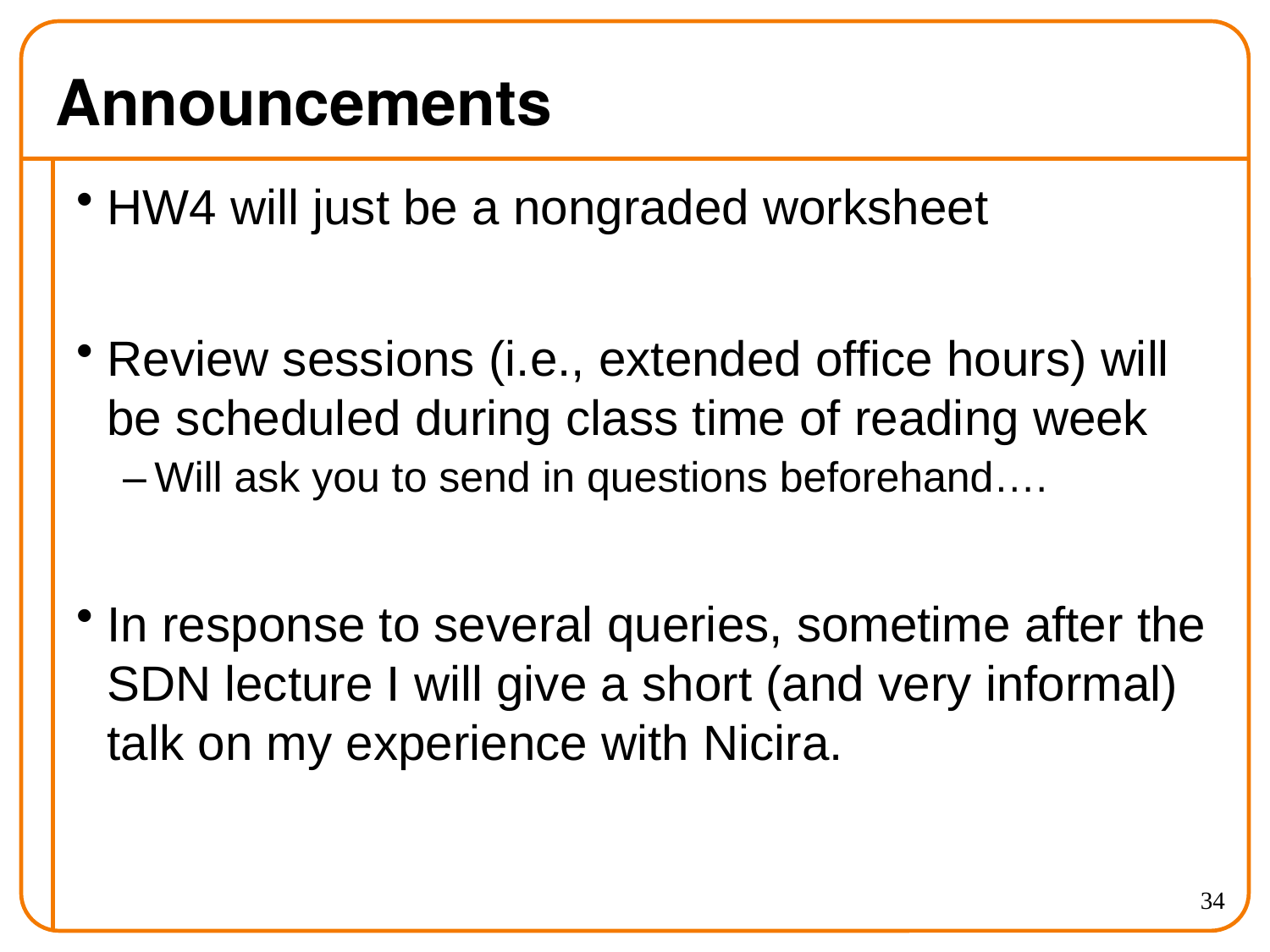

# Announcements
HW4 will just be a nongraded worksheet

Review sessions (i.e., extended office hours) will be scheduled during class time of reading week
Will ask you to send in questions beforehand….

In response to several queries, sometime after the SDN lecture I will give a short (and very informal) talk on my experience with Nicira.
34